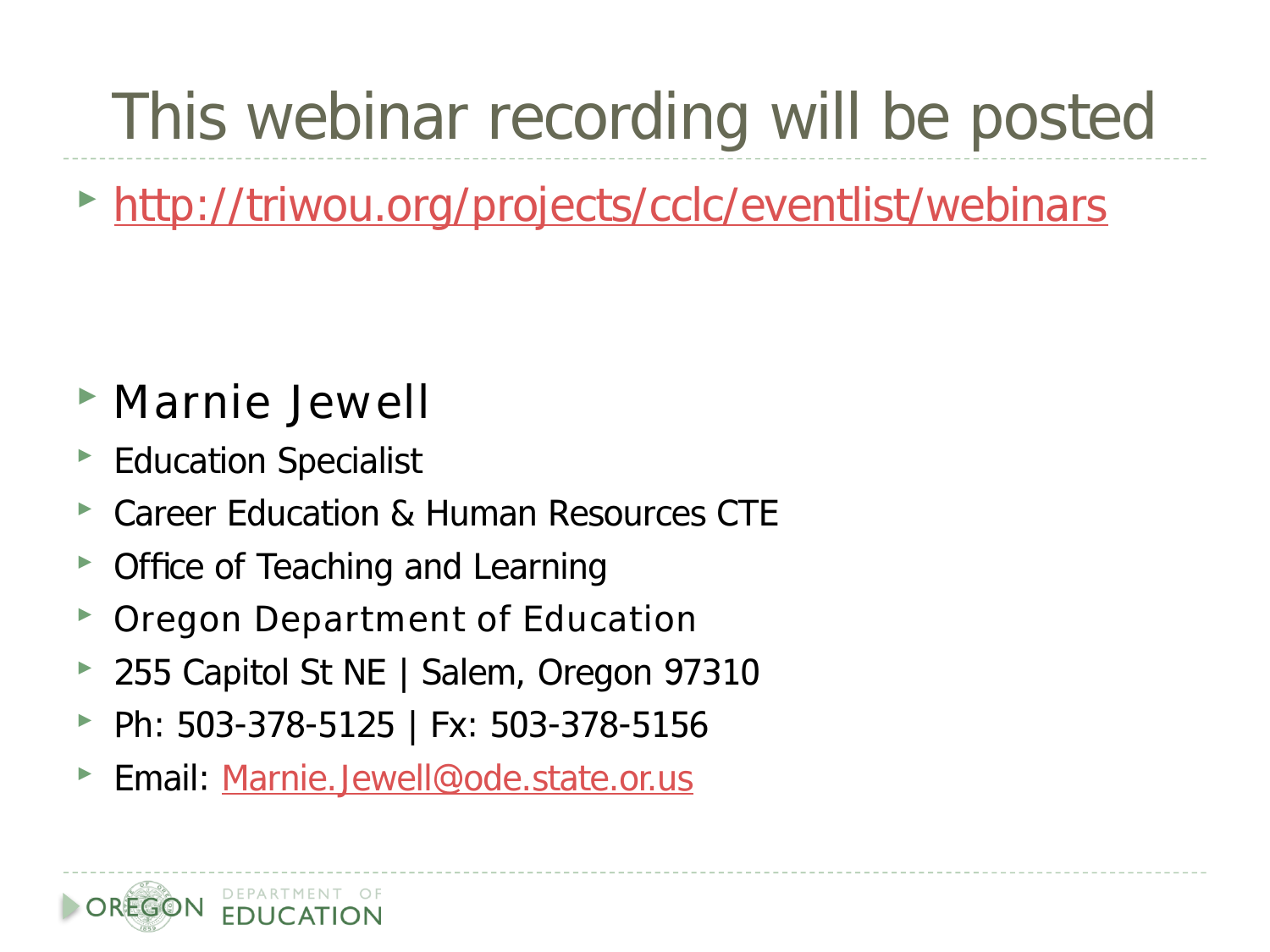

# This webinar recording will be posted
http://triwou.org/projects/cclc/eventlist/webinars

Marnie Jewell
Education Specialist
Career Education & Human Resources CTE
Office of Teaching and Learning
Oregon Department of Education
255 Capitol St NE | Salem, Oregon 97310
Ph: 503-378-5125 | Fx: 503-378-5156
Email: Marnie.Jewell@ode.state.or.us